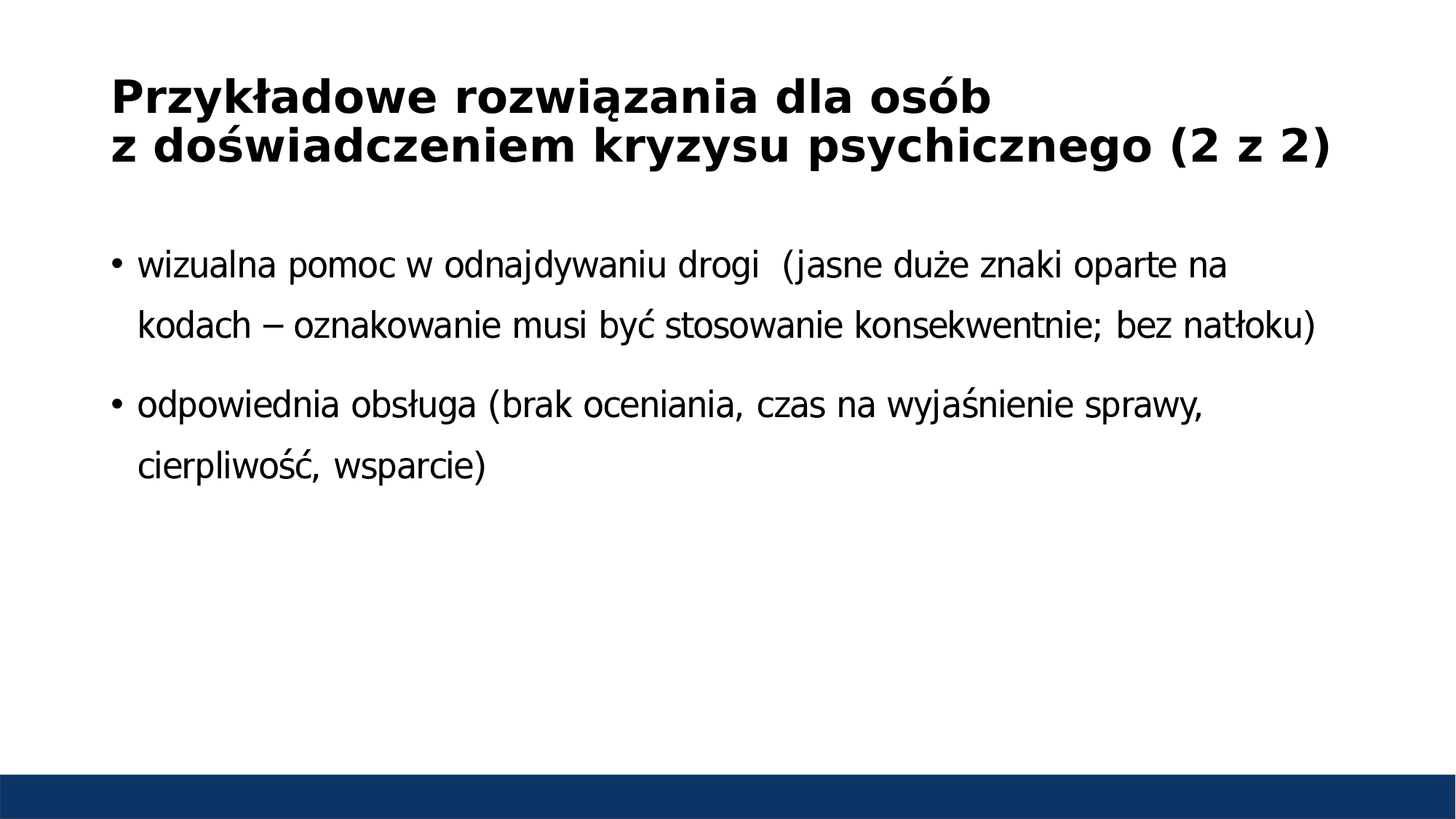

# Przykładowe rozwiązania dla osób z doświadczeniem kryzysu psychicznego (2 z 2)
wizualna pomoc w odnajdywaniu drogi  (jasne duże znaki oparte na kodach – oznakowanie musi być stosowanie konsekwentnie; bez natłoku)
odpowiednia obsługa (brak oceniania, czas na wyjaśnienie sprawy, cierpliwość, wsparcie)